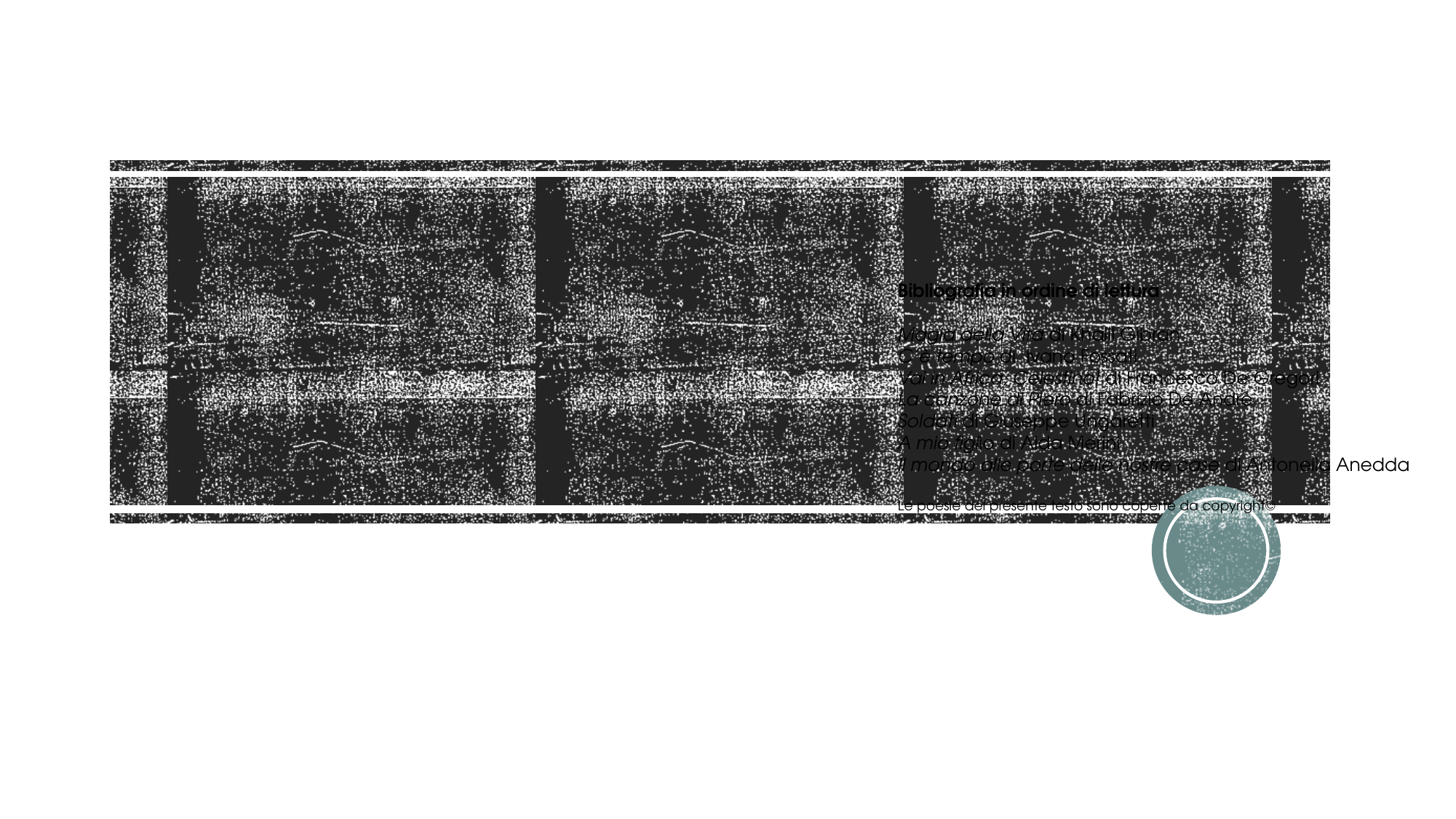

Bibliografia in ordine di lettura

Magia della Vita di Khalil Gibran
C’è tempo di  Ivano Fossati
Vai in Africa, Celestino! di Francesco De Gregori
La canzone di Piero di Fabrizio De Andrè
Soldati di Giuseppe Ungaretti
A mio figlio di Alda Merini
Il mondo alle porte delle nostre case di Antonella Anedda

Le poesie del presente testo sono coperte da copyright©